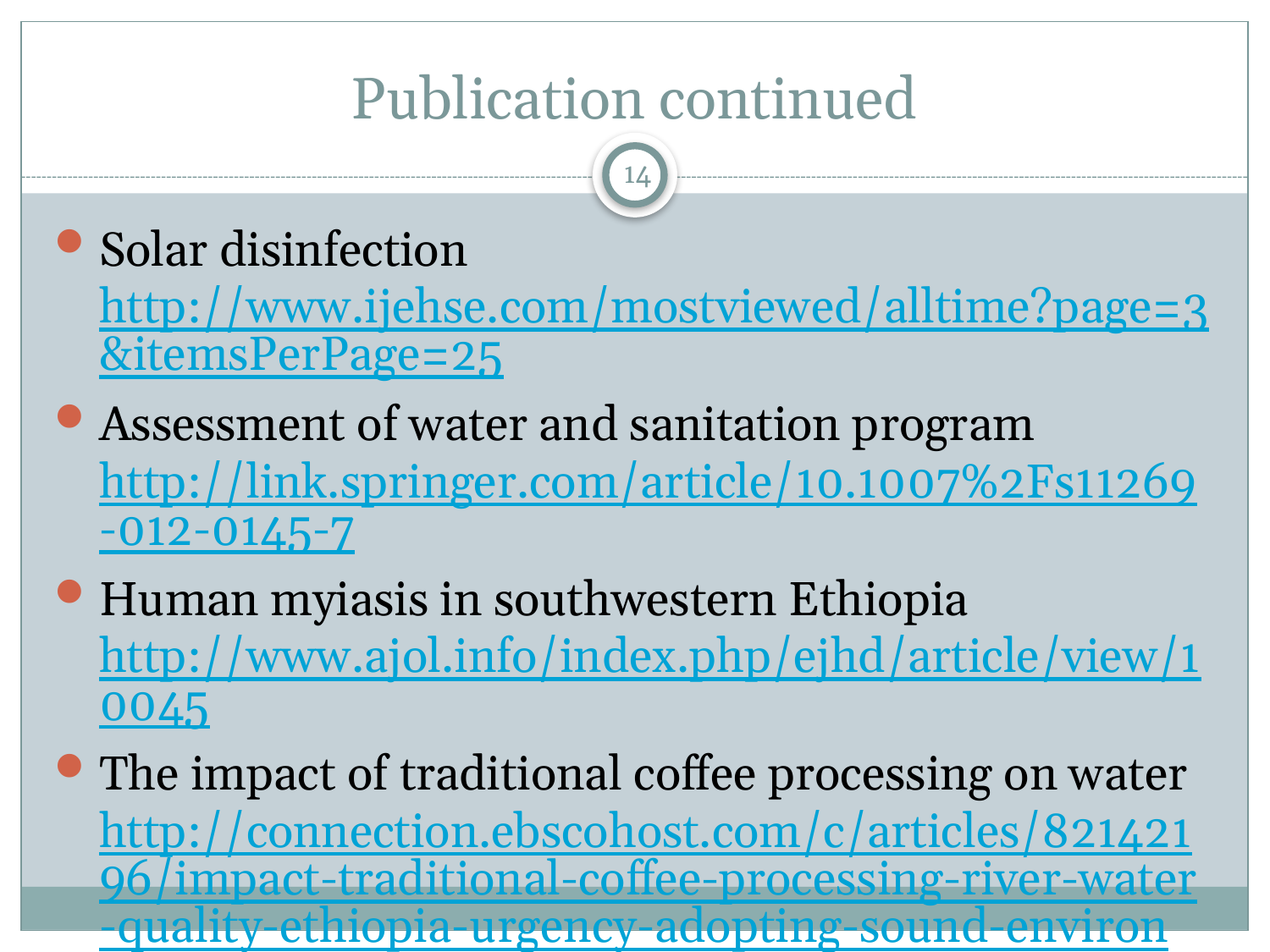

# Publication continued
14
Solar disinfection http://www.ijehse.com/mostviewed/alltime?page=3&itemsPerPage=25
Assessment of water and sanitation program http://link.springer.com/article/10.1007%2Fs11269-012-0145-7
Human myiasis in southwestern Ethiopia http://www.ajol.info/index.php/ejhd/article/view/10045
The impact of traditional coffee processing on water http://connection.ebscohost.com/c/articles/82142196/impact-traditional-coffee-processing-river-water-quality-ethiopia-urgency-adopting-sound-environmental-practices